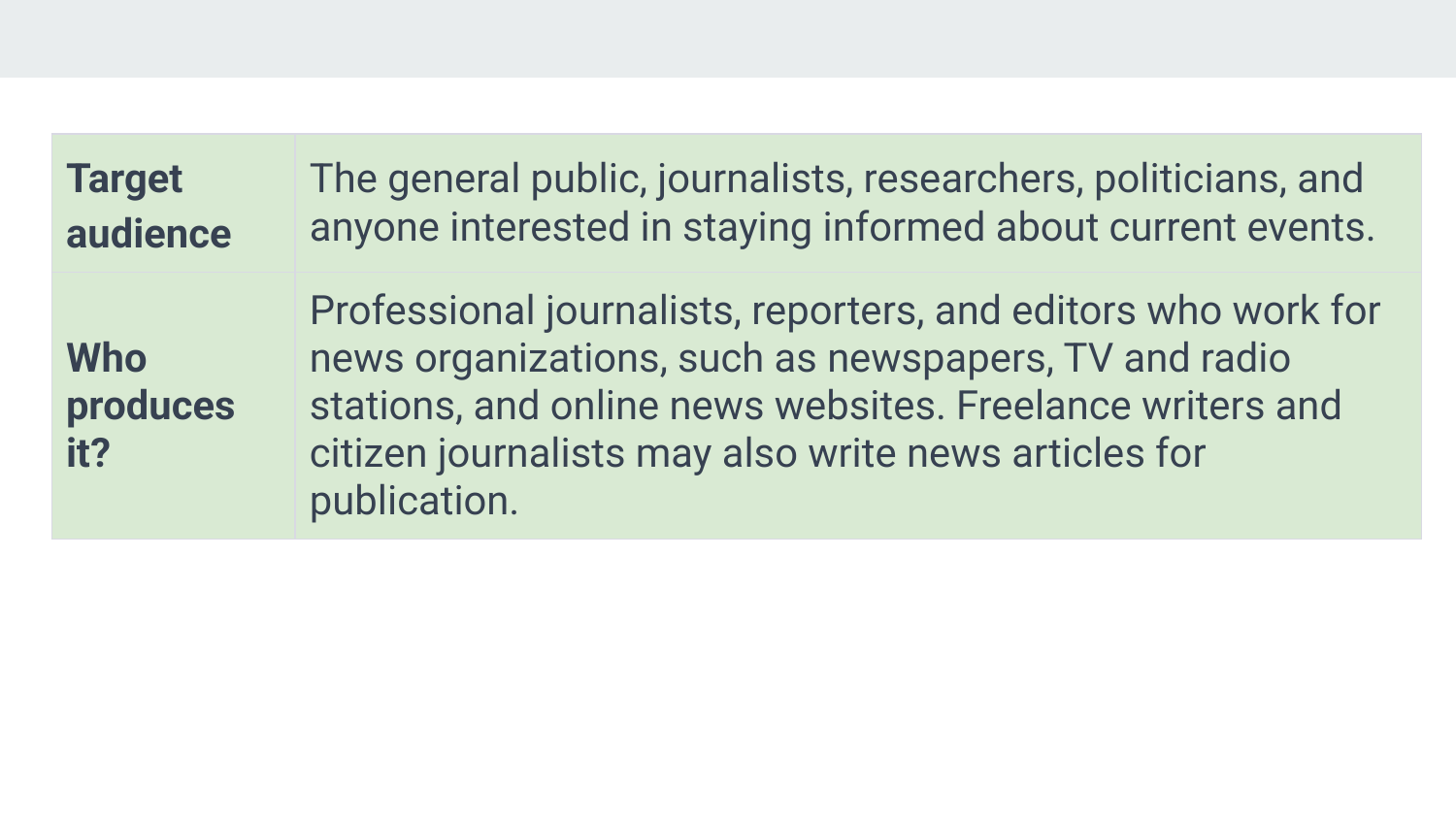

| Target audience | The general public, journalists, researchers, politicians, and anyone interested in staying informed about current events. |
| --- | --- |
| Who produces it? | Professional journalists, reporters, and editors who work for news organizations, such as newspapers, TV and radio stations, and online news websites. Freelance writers and citizen journalists may also write news articles for publication. |